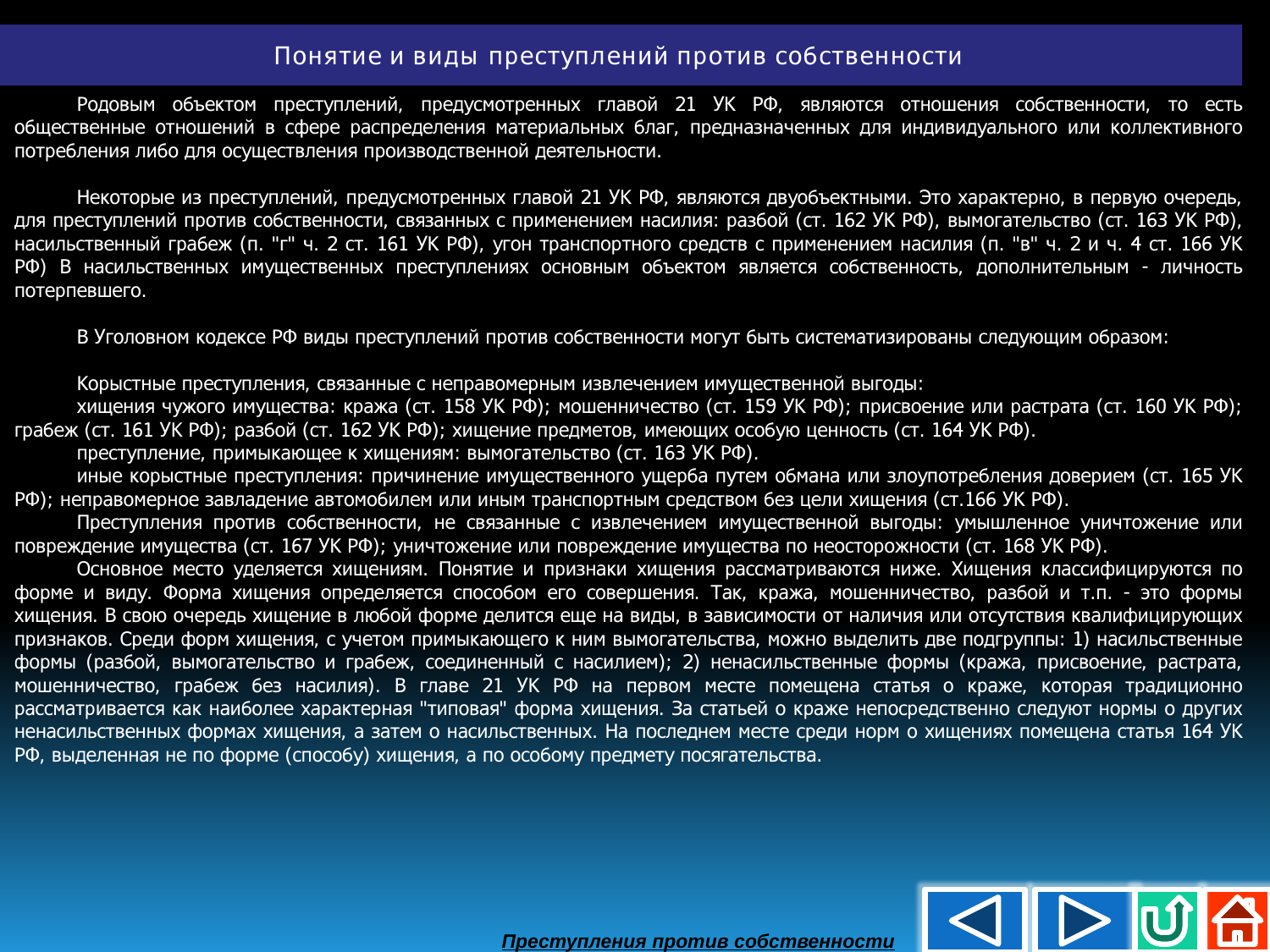

Понятие и виды преступлений против собственности
Родовым объектом преступлений, предусмотренных главой 21 УК РФ, являются отношения собственности, то есть общественные отношений в сфере распределения материальных благ, предназначенных для индивидуального или коллективного потребления либо для осуществления производственной деятельности.

Некоторые из преступлений, предусмотренных главой 21 УК РФ, являются двуобъектными. Это характерно, в первую очередь, для преступлений против собственности, связанных с применением насилия: разбой (ст. 162 УК РФ), вымогательство (ст. 163 УК РФ), насильственный грабеж (п. "г" ч. 2 ст. 161 УК РФ), угон транспортного средств с применением насилия (п. "в" ч. 2 и ч. 4 ст. 166 УК РФ) В насильственных имущественных преступлениях основным объектом является собственность, дополнительным - личность потерпевшего.

В Уголовном кодексе РФ виды преступлений против собственности могут быть систематизированы следующим образом:

Корыстные преступления, связанные с неправомерным извлечением имущественной выгоды:
хищения чужого имущества: кража (ст. 158 УК РФ); мошенничество (ст. 159 УК РФ); присвоение или растрата (ст. 160 УК РФ); грабеж (ст. 161 УК РФ); разбой (ст. 162 УК РФ); хищение предметов, имеющих особую ценность (ст. 164 УК РФ).
преступление, примыкающее к хищениям: вымогательство (ст. 163 УК РФ).
иные корыстные преступления: причинение имущественного ущерба путем обмана или злоупотребления доверием (ст. 165 УК РФ); неправомерное завладение автомобилем или иным транспортным средством без цели хищения (ст.166 УК РФ).
Преступления против собственности, не связанные с извлечением имущественной выгоды: умышленное уничтожение или повреждение имущества (ст. 167 УК РФ); уничтожение или повреждение имущества по неосторожности (ст. 168 УК РФ).
Основное место уделяется хищениям. Понятие и признаки хищения рассматриваются ниже. Хищения классифицируются по форме и виду. Форма хищения определяется способом его совершения. Так, кража, мошенничество, разбой и т.п. - это формы хищения. В свою очередь хищение в любой форме делится еще на виды, в зависимости от наличия или отсутствия квалифицирующих признаков. Среди форм хищения, с учетом примыкающего к ним вымогательства, можно выделить две подгруппы: 1) насильственные формы (разбой, вымогательство и грабеж, соединенный с насилием); 2) ненасильственные формы (кража, присвоение, растрата, мошенничество, грабеж без насилия). В главе 21 УК РФ на первом месте помещена статья о краже, которая традиционно рассматривается как наиболее характерная "типовая" форма хищения. За статьей о краже непосредственно следуют нормы о других ненасильственных формах хищения, а затем о насильственных. На последнем месте среди норм о хищениях помещена статья 164 УК РФ, выделенная не по форме (способу) хищения, а по особому предмету посягательства.

Преступления против собственности